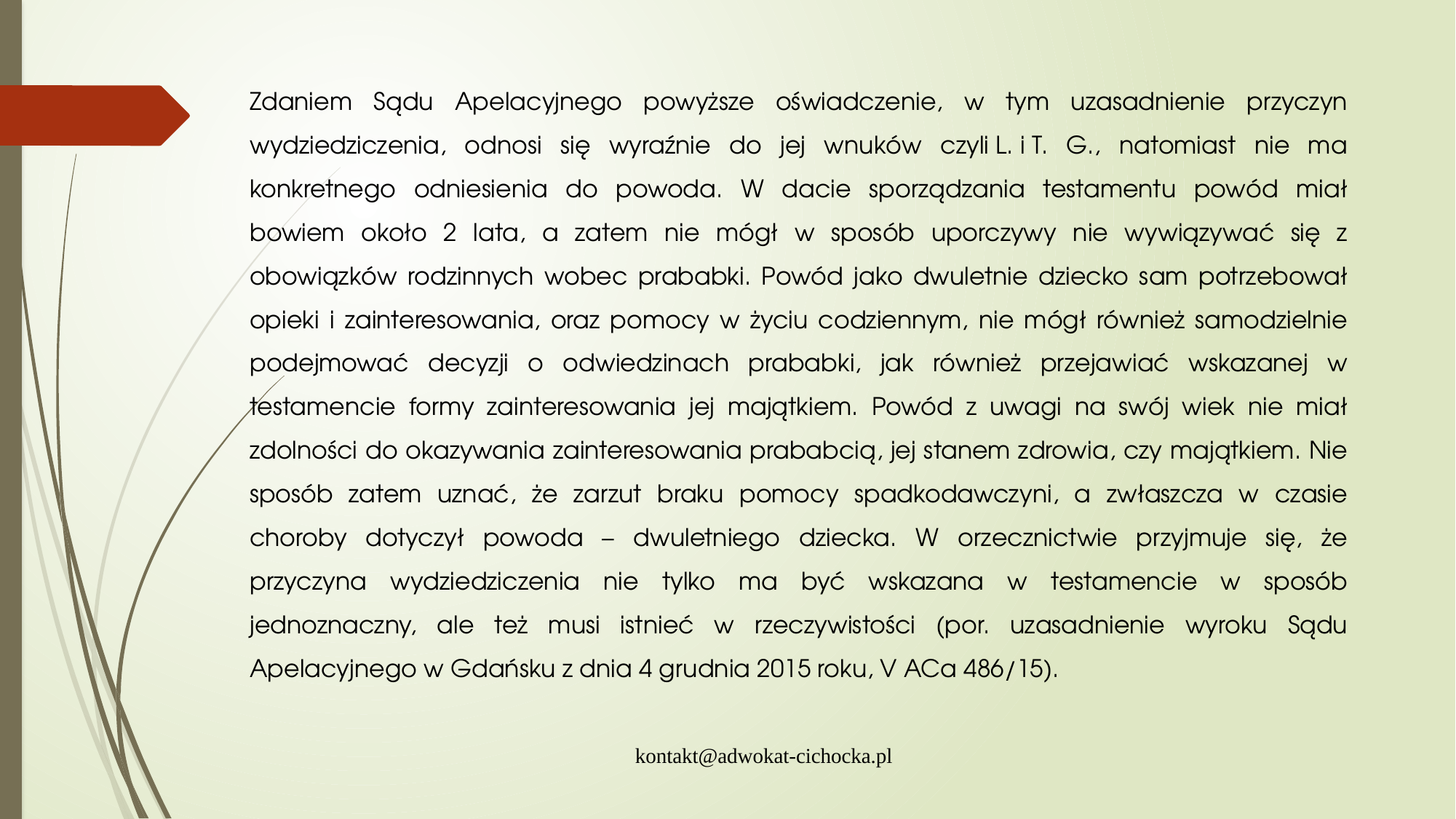

Zdaniem Sądu Apelacyjnego powyższe oświadczenie, w tym uzasadnienie przyczyn wydziedziczenia, odnosi się wyraźnie do jej wnuków czyli L. i T. G., natomiast nie ma konkretnego odniesienia do powoda. W dacie sporządzania testamentu powód miał bowiem około 2 lata, a zatem nie mógł w sposób uporczywy nie wywiązywać się z obowiązków rodzinnych wobec prababki. Powód jako dwuletnie dziecko sam potrzebował opieki i zainteresowania, oraz pomocy w życiu codziennym, nie mógł również samodzielnie podejmować decyzji o odwiedzinach prababki, jak również przejawiać wskazanej w testamencie formy zainteresowania jej majątkiem. Powód z uwagi na swój wiek nie miał zdolności do okazywania zainteresowania prababcią, jej stanem zdrowia, czy majątkiem. Nie sposób zatem uznać, że zarzut braku pomocy spadkodawczyni, a zwłaszcza w czasie choroby dotyczył powoda – dwuletniego dziecka. W orzecznictwie przyjmuje się, że przyczyna wydziedziczenia nie tylko ma być wskazana w testamencie w sposób jednoznaczny, ale też musi istnieć w rzeczywistości (por. uzasadnienie wyroku Sądu Apelacyjnego w Gdańsku z dnia 4 grudnia 2015 roku, V ACa 486/15).

kontakt@adwokat-cichocka.pl